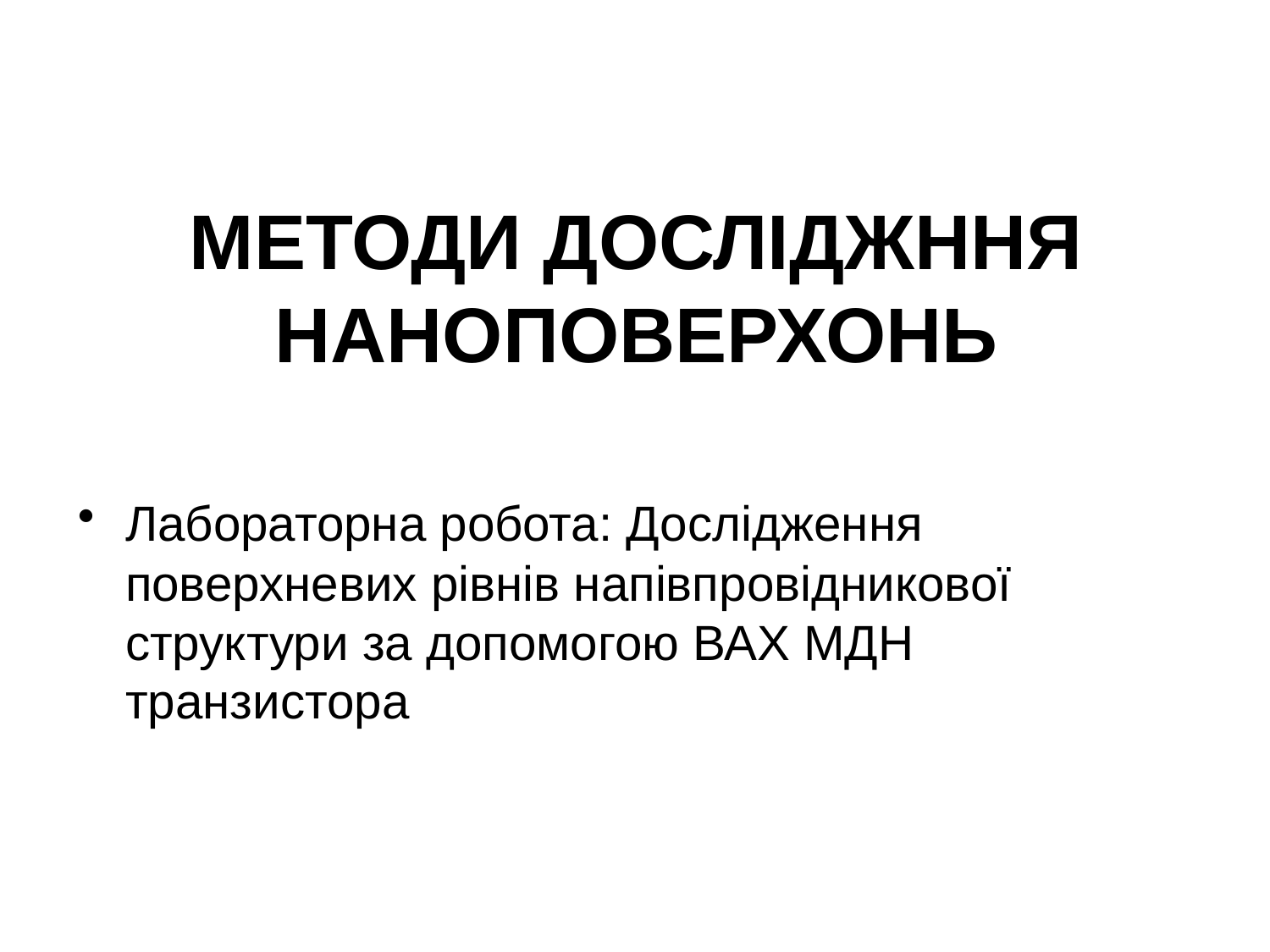

# МЕТОДИ ДОСЛІДЖННЯ НАНОПОВЕРХОНЬ
Лабораторна робота: Дослідження поверхневих рівнів напівпровідникової структури за допомогою ВАХ МДН транзистора